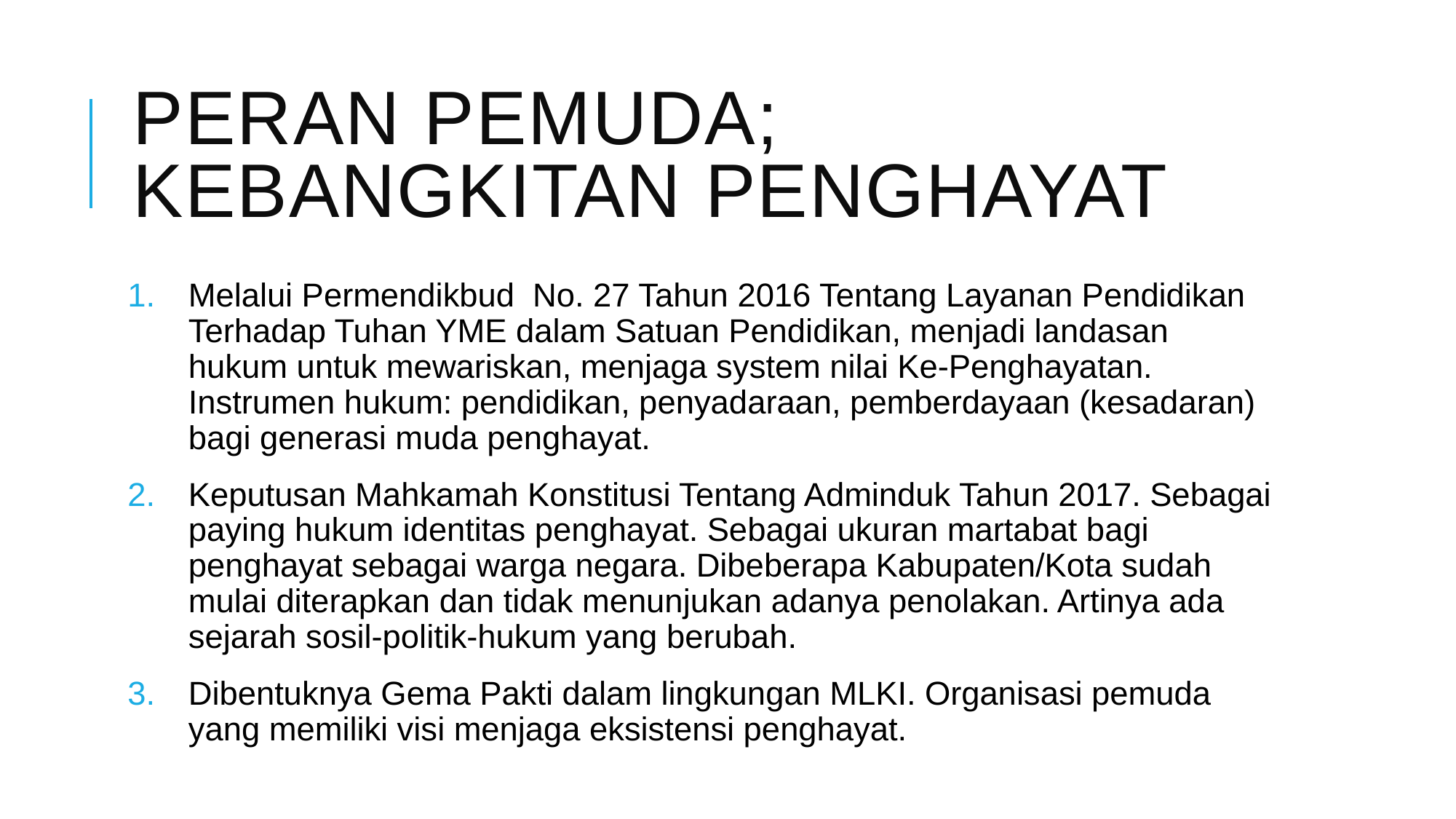

# Peran Pemuda; Kebangkitan Penghayat
Melalui Permendikbud  No. 27 Tahun 2016 Tentang Layanan Pendidikan Terhadap Tuhan YME dalam Satuan Pendidikan, menjadi landasan hukum untuk mewariskan, menjaga system nilai Ke-Penghayatan. Instrumen hukum: pendidikan, penyadaraan, pemberdayaan (kesadaran) bagi generasi muda penghayat.
Keputusan Mahkamah Konstitusi Tentang Adminduk Tahun 2017. Sebagai paying hukum identitas penghayat. Sebagai ukuran martabat bagi penghayat sebagai warga negara. Dibeberapa Kabupaten/Kota sudah mulai diterapkan dan tidak menunjukan adanya penolakan. Artinya ada sejarah sosil-politik-hukum yang berubah.
Dibentuknya Gema Pakti dalam lingkungan MLKI. Organisasi pemuda yang memiliki visi menjaga eksistensi penghayat.